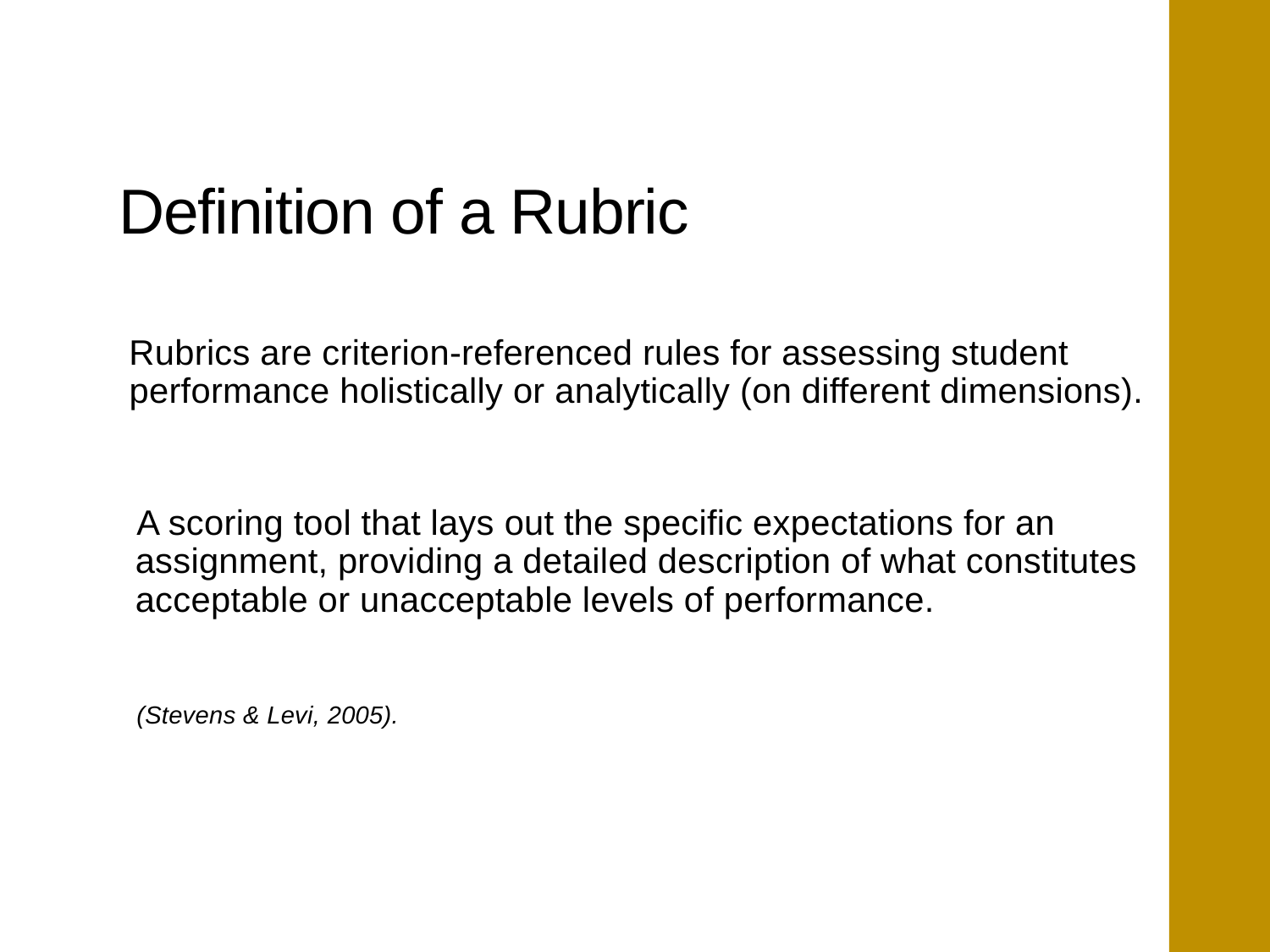

# Definition of a Rubric
Rubrics are criterion-referenced rules for assessing student performance holistically or analytically (on different dimensions).

A scoring tool that lays out the specific expectations for an assignment, providing a detailed description of what constitutes acceptable or unacceptable levels of performance.

(Stevens & Levi, 2005).